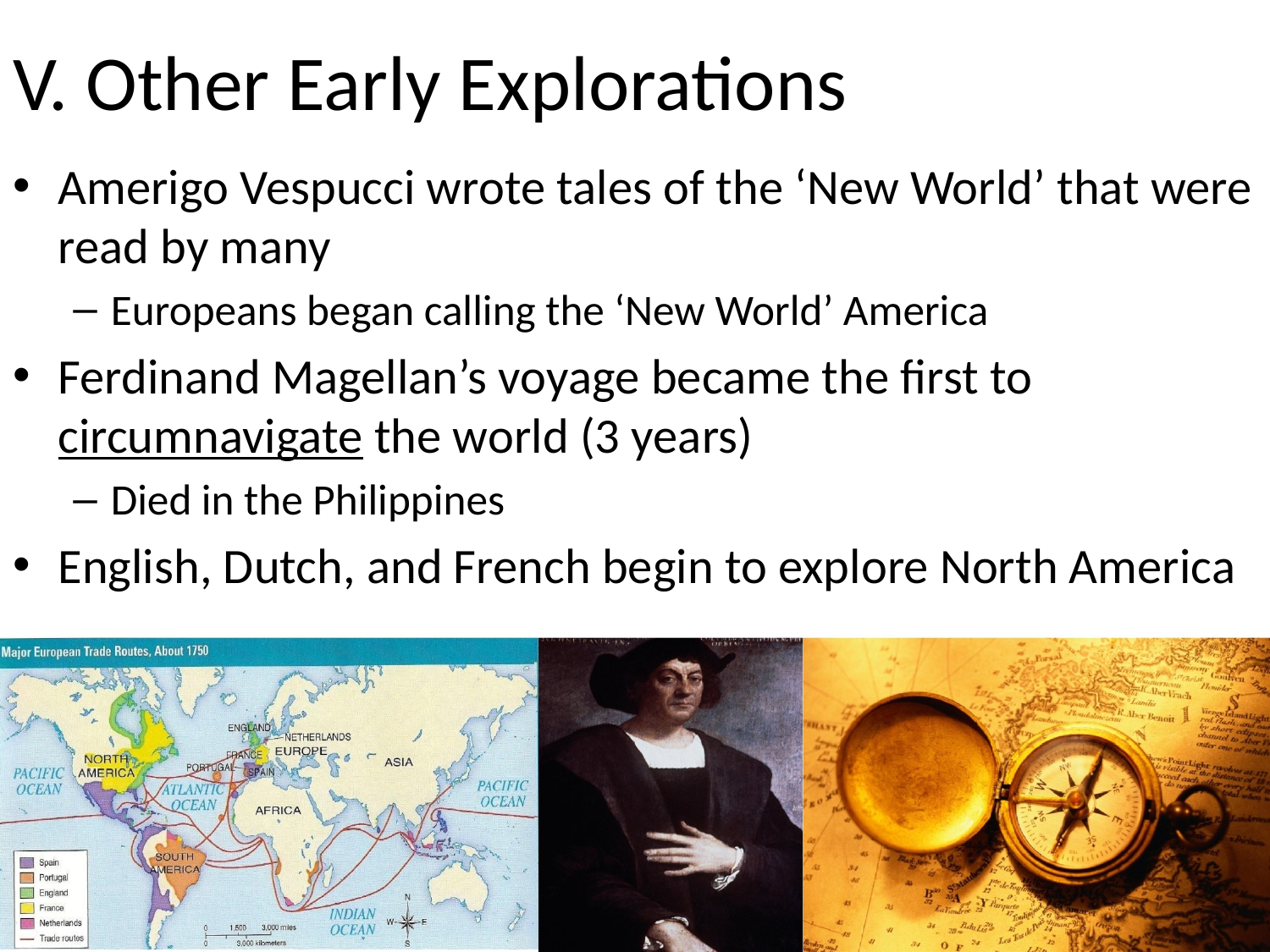

# V. Other Early Explorations
Amerigo Vespucci wrote tales of the ‘New World’ that were read by many
Europeans began calling the ‘New World’ America
Ferdinand Magellan’s voyage became the first to circumnavigate the world (3 years)
Died in the Philippines
English, Dutch, and French begin to explore North America